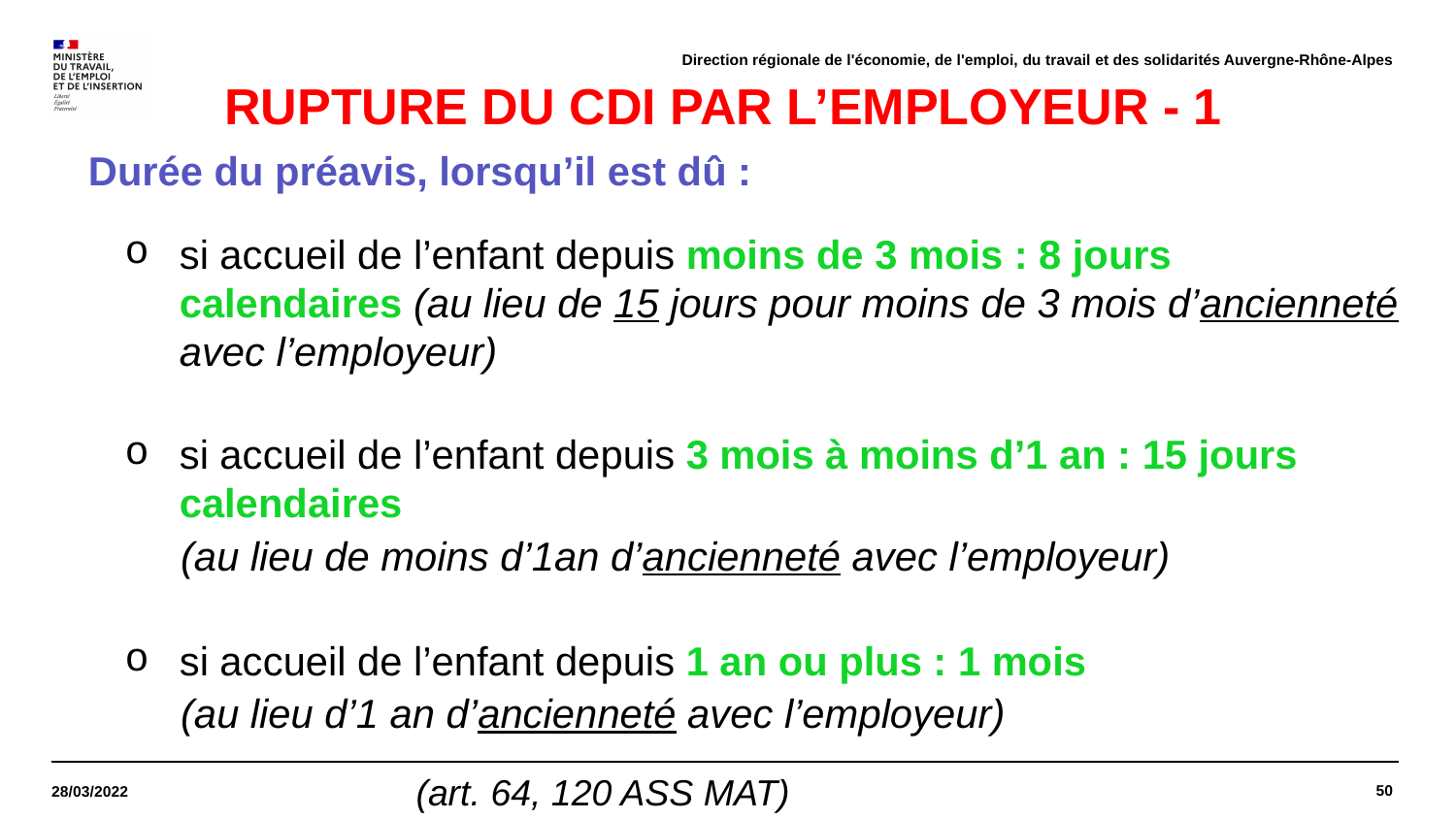

Direction régionale de l'économie, de l'emploi, du travail et des solidarités Auvergne-Rhône-Alpes
# RUPTURE DU CDI PAR L’EMPLOYEUR - 1
   Durée du préavis, lorsqu’il est dû :

si accueil de l’enfant depuis moins de 3 mois : 8 jours calendaires (au lieu de 15 jours pour moins de 3 mois d’ancienneté avec l’employeur)

si accueil de l’enfant depuis 3 mois à moins d’1 an : 15 jours calendaires
     (au lieu de moins d’1an d’ancienneté avec l’employeur)

si accueil de l’enfant depuis 1 an ou plus : 1 mois
     (au lieu d’1 an d’ancienneté avec l’employeur)

		(art. 64, 120 ASS MAT)
50
28/03/2022